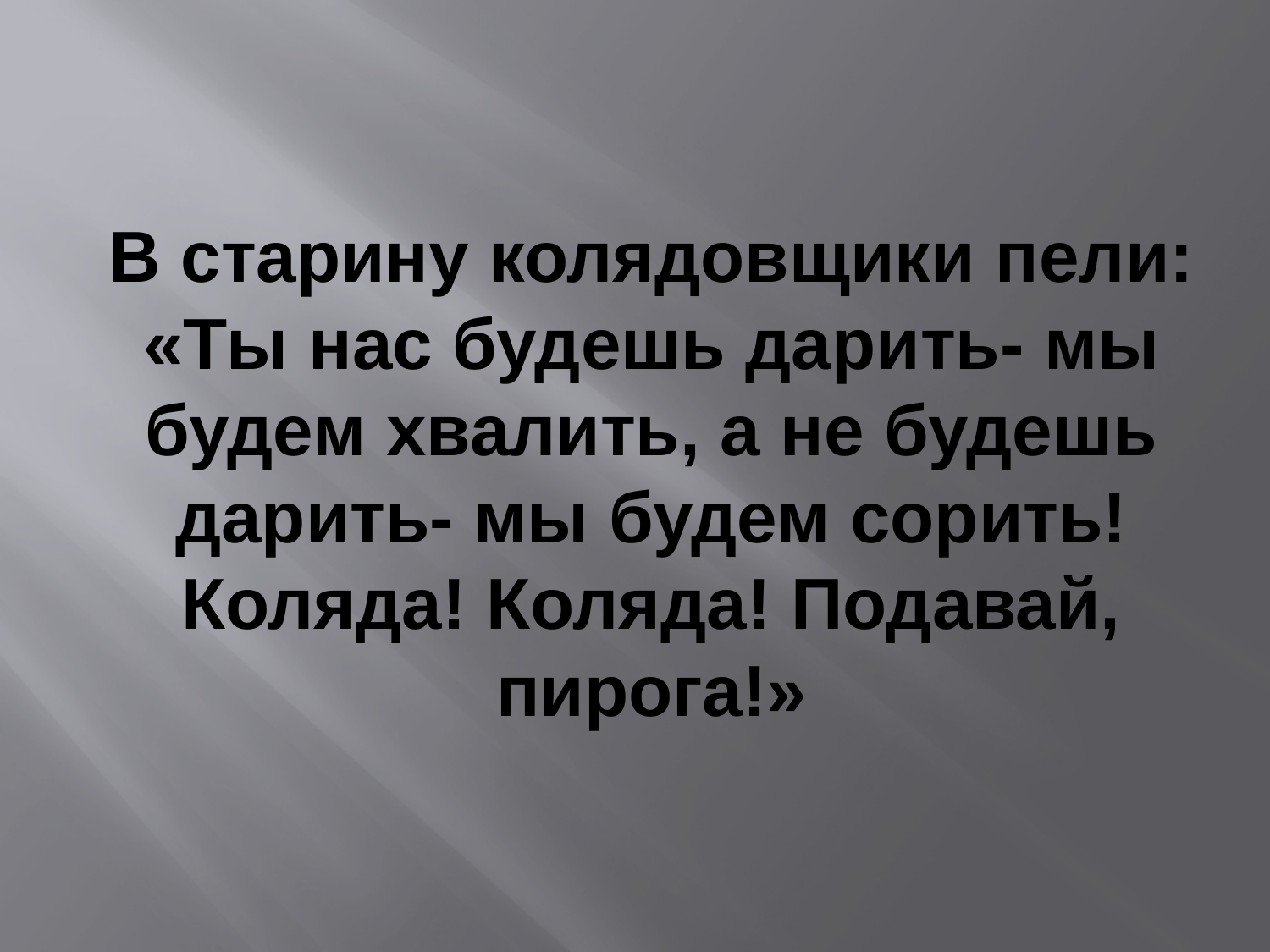

# В старину колядовщики пели: «Ты нас будешь дарить- мы будем хвалить, а не будешь дарить- мы будем сорить! Коляда! Коляда! Подавай, пирога!»